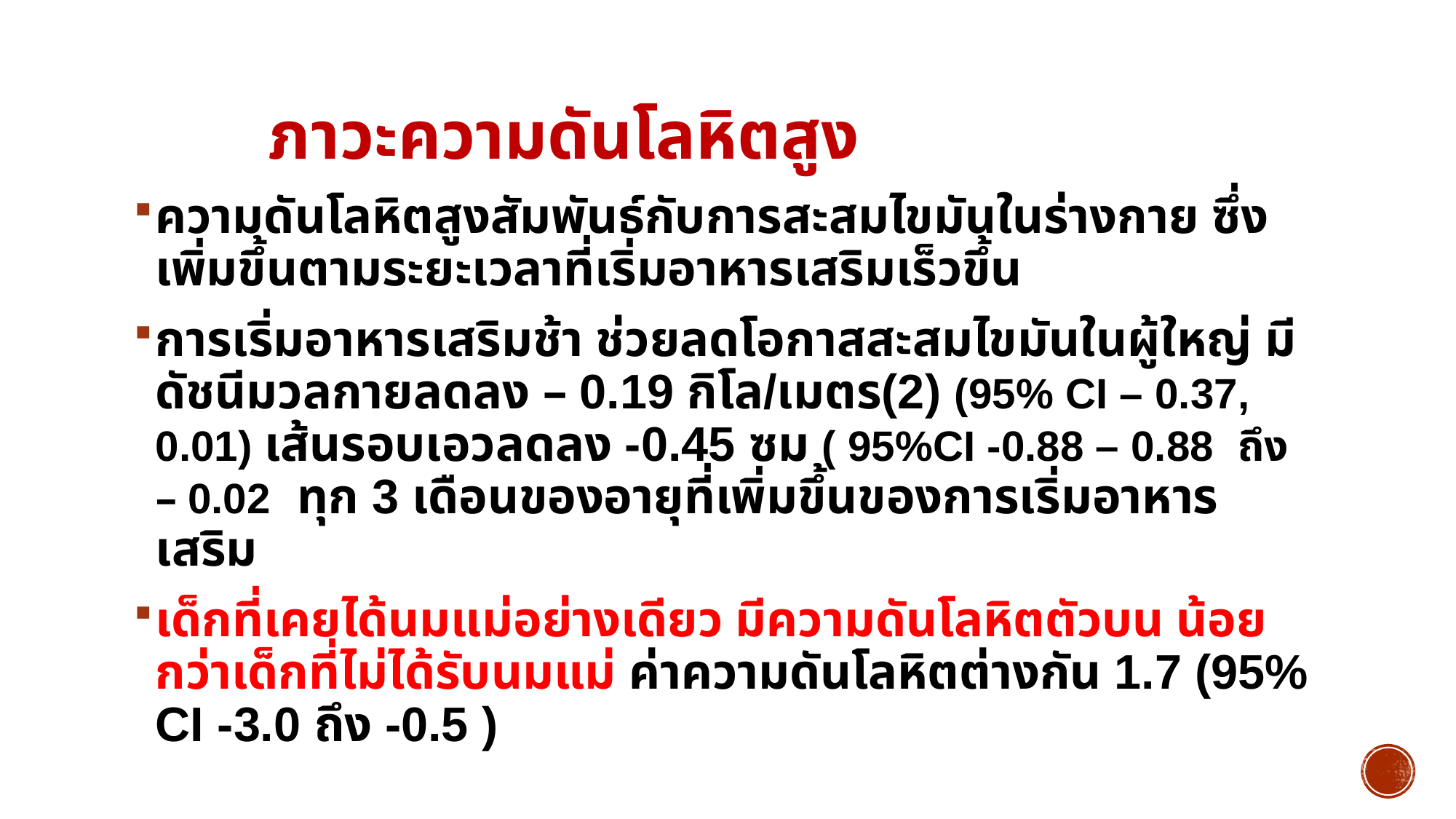

# ภาวะความดันโลหิตสูง
ความดันโลหิตสูงสัมพันธ์กับการสะสมไขมันในร่างกาย ซึ่งเพิ่มขึ้นตามระยะเวลาที่เริ่มอาหารเสริมเร็วขึ้น
การเริ่มอาหารเสริมช้า ช่วยลดโอกาสสะสมไขมันในผู้ใหญ่ มีดัชนีมวลกายลดลง – 0.19 กิโล/เมตร(2) (95% CI – 0.37, 0.01) เส้นรอบเอวลดลง -0.45 ซม ( 95%CI -0.88 – 0.88  ถึง – 0.02  ทุก 3 เดือนของอายุที่เพิ่มขึ้นของการเริ่มอาหารเสริม
เด็กที่เคยได้นมแม่อย่างเดียว มีความดันโลหิตตัวบน น้อยกว่าเด็กที่ไม่ได้รับนมแม่ ค่าความดันโลหิตต่างกัน 1.7 (95% CI -3.0 ถึง -0.5 )